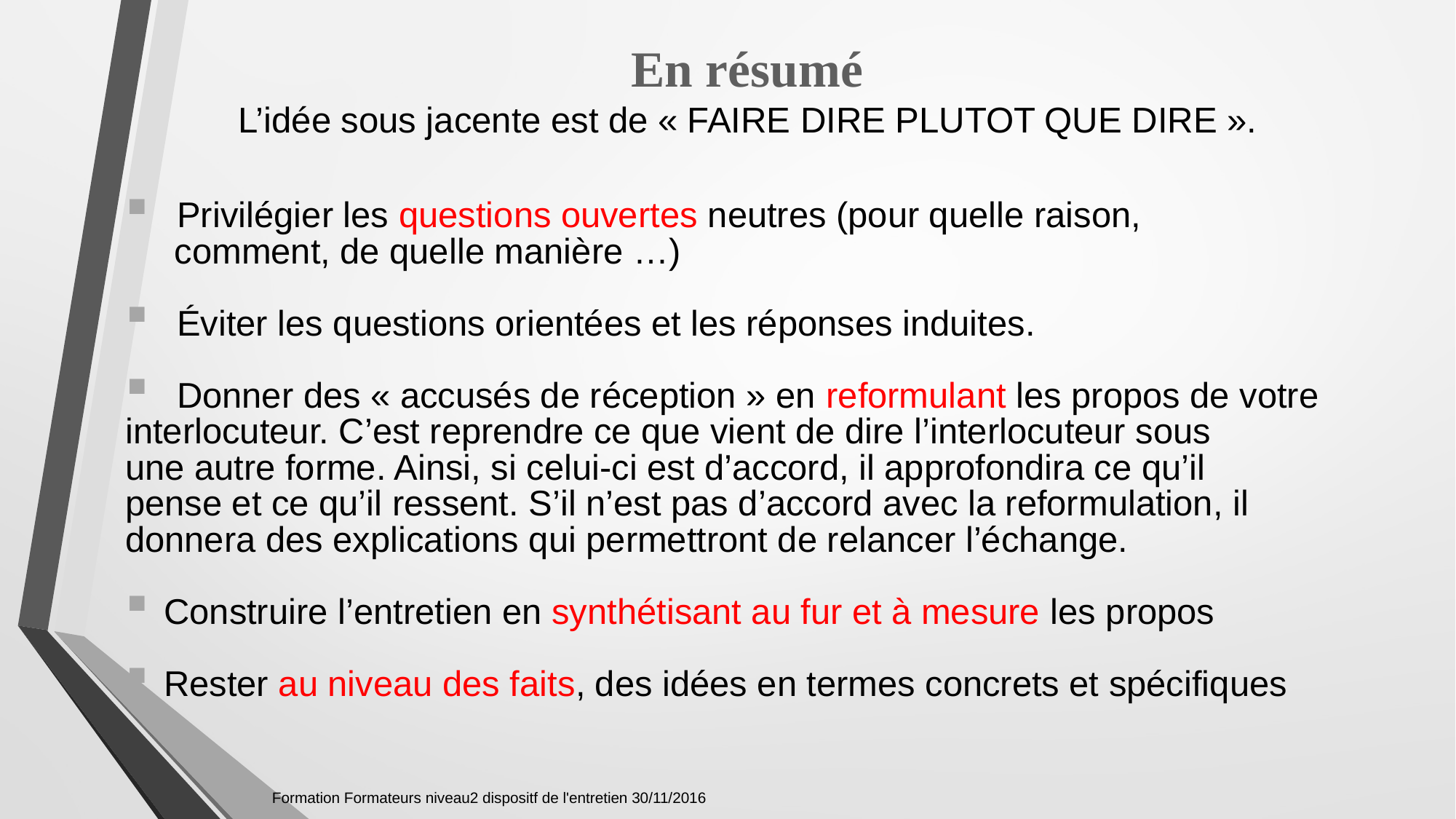

En résumé
L’idée sous jacente est de « FAIRE DIRE PLUTOT QUE DIRE ».

 	Privilégier les questions ouvertes neutres (pour quelle raison,
     comment, de quelle manière …)

 	Éviter les questions orientées et les réponses induites.

 	Donner des « accusés de réception » en reformulant les propos de votre
interlocuteur. C’est reprendre ce que vient de dire l’interlocuteur sous
une autre forme. Ainsi, si celui-ci est d’accord, il approfondira ce qu’il
pense et ce qu’il ressent. S’il n’est pas d’accord avec la reformulation, il
donnera des explications qui permettront de relancer l’échange.

 Construire l’entretien en synthétisant au fur et à mesure les propos

 Rester au niveau des faits, des idées en termes concrets et spécifiques

Formation Formateurs niveau2 dispositf de l'entretien 30/11/2016